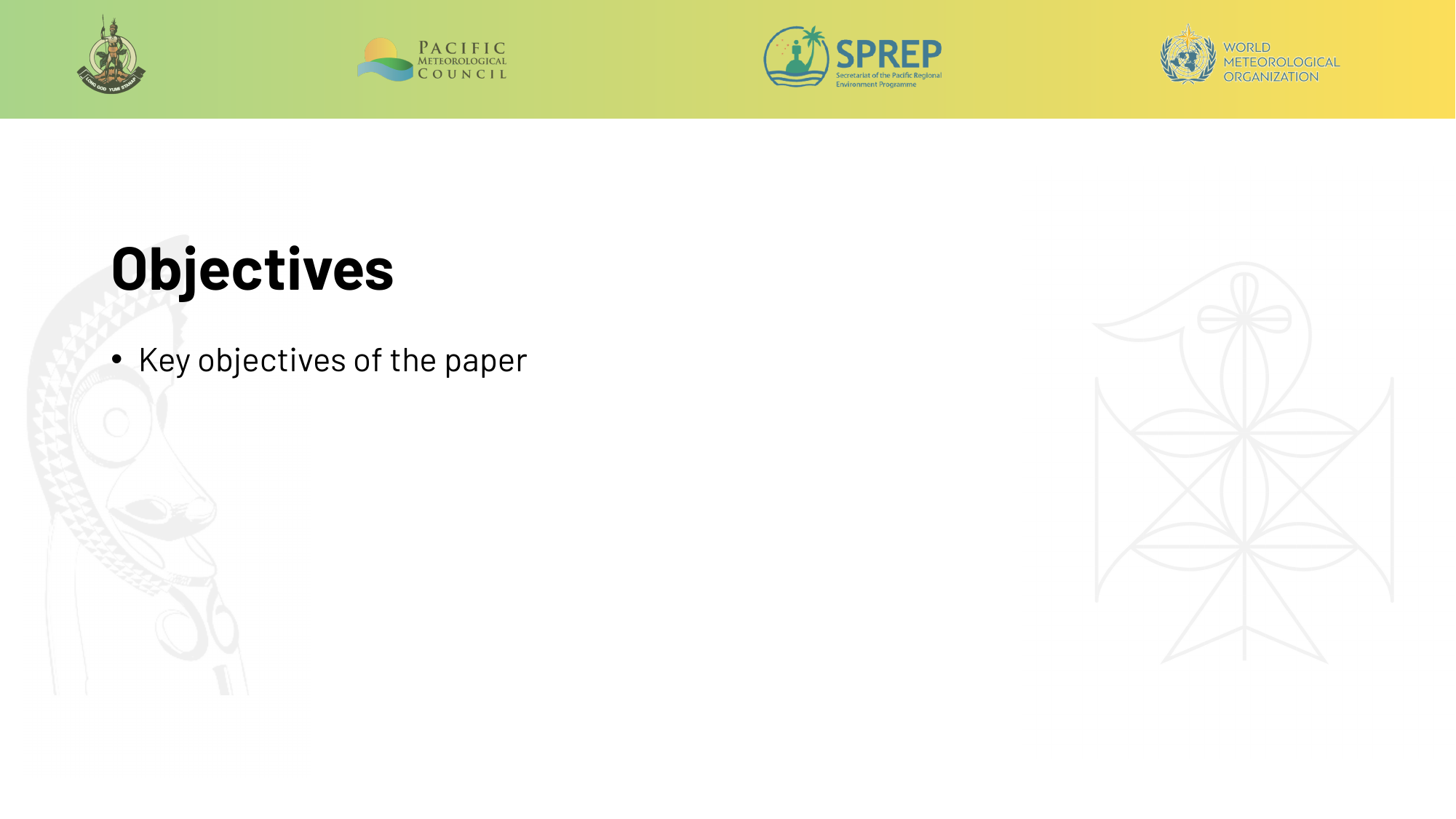

# Objectives
Key objectives of the paper